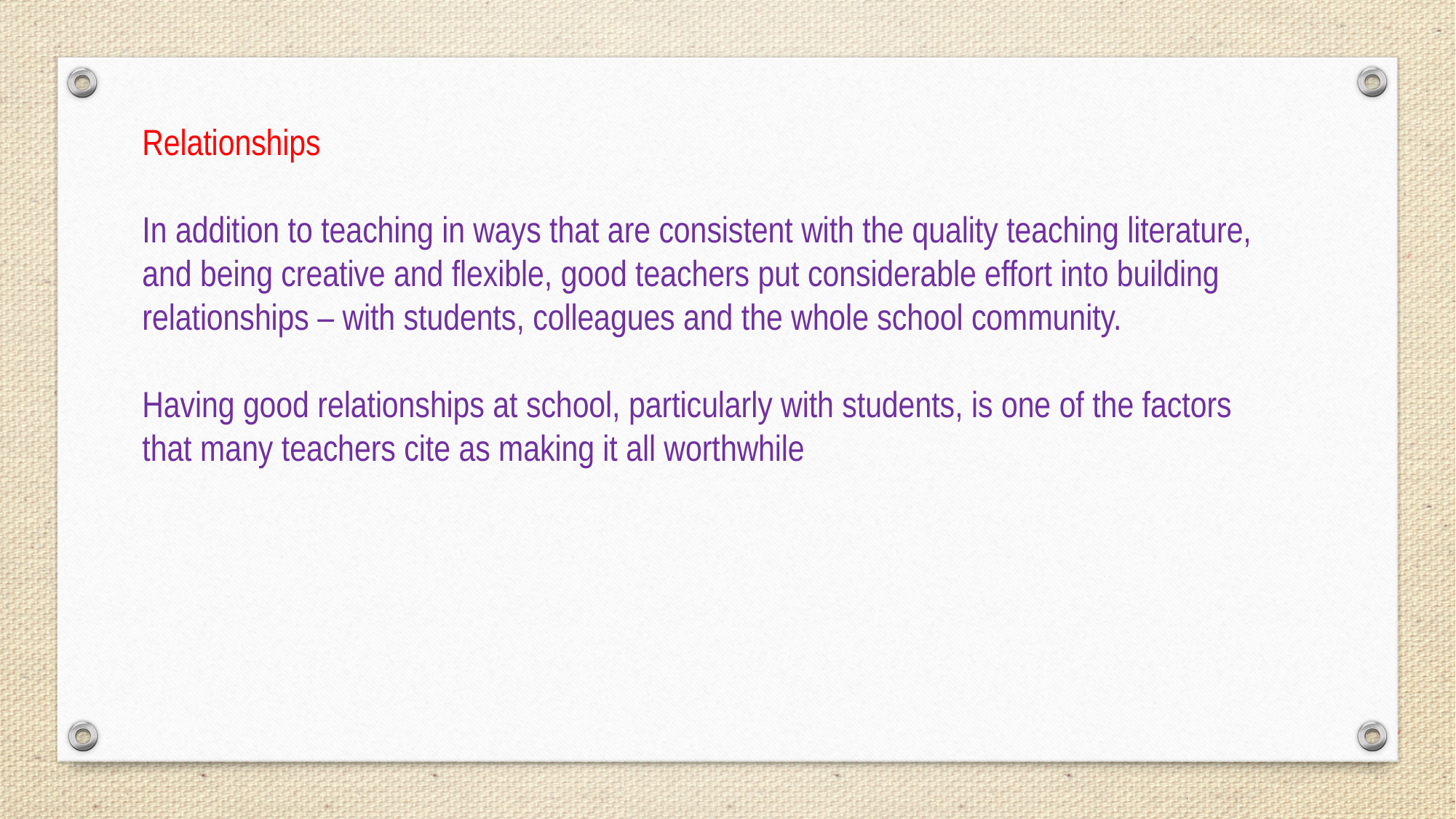

Relationships

In addition to teaching in ways that are consistent with the quality teaching literature, and being creative and flexible, good teachers put considerable effort into building relationships – with students, colleagues and the whole school community.

Having good relationships at school, particularly with students, is one of the factors that many teachers cite as making it all worthwhile